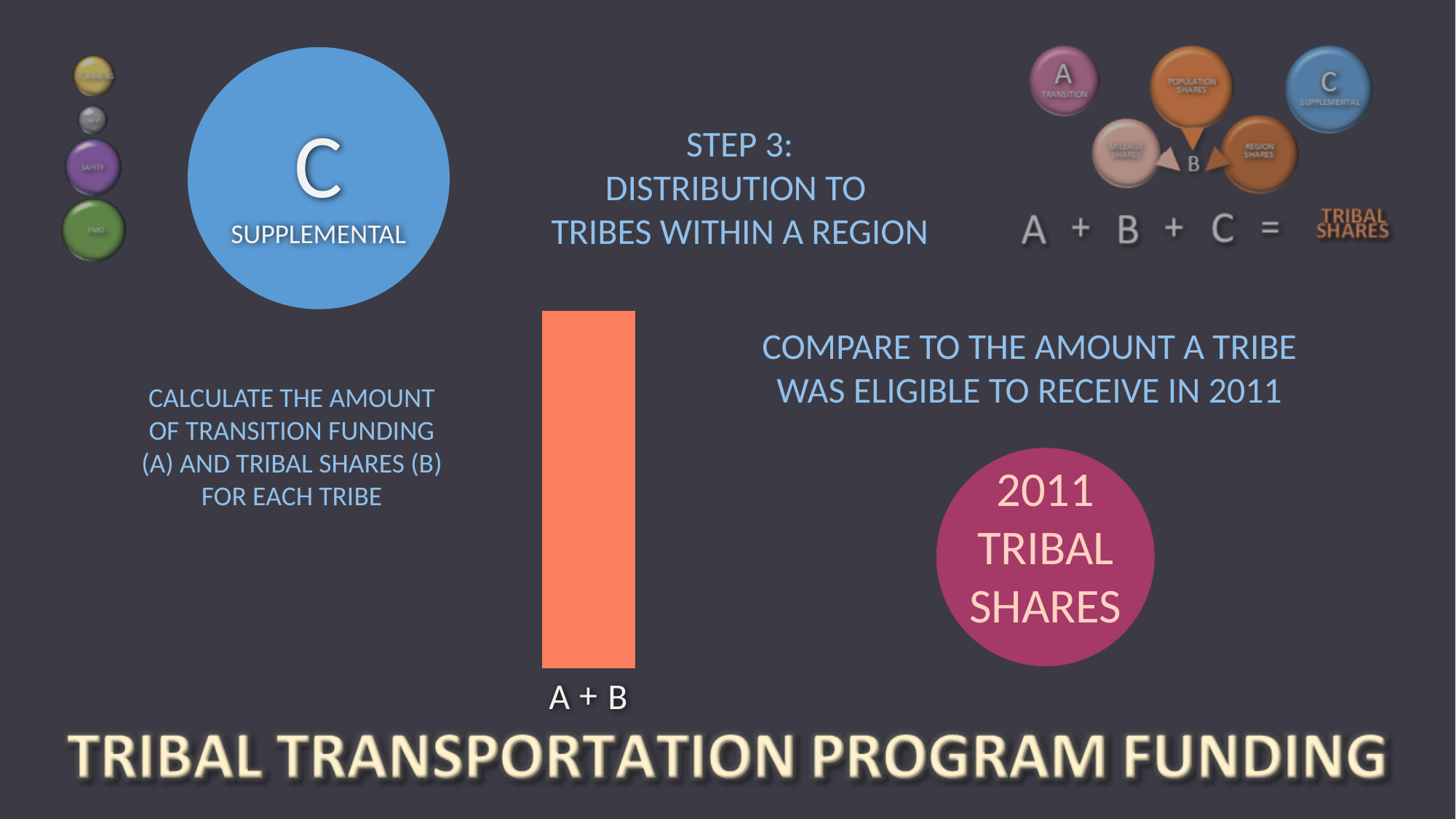

C
SUPPLEMENTAL
STEP 3:
DISTRIBUTION TO
TRIBES WITHIN A REGION

### Chart

| Category | Total |
|---|---|
COMPARE TO THE AMOUNT A TRIBE WAS ELIGIBLE TO RECEIVE IN 2011
CALCULATE THE AMOUNT OF TRANSITION FUNDING (A) AND TRIBAL SHARES (B) FOR EACH TRIBE

2011

RELATIVE NEED DISTRIBUTION FACTOR
TRIBAL SHARES
POPULATION ADJUSTMENT FACTOR
+
A
B